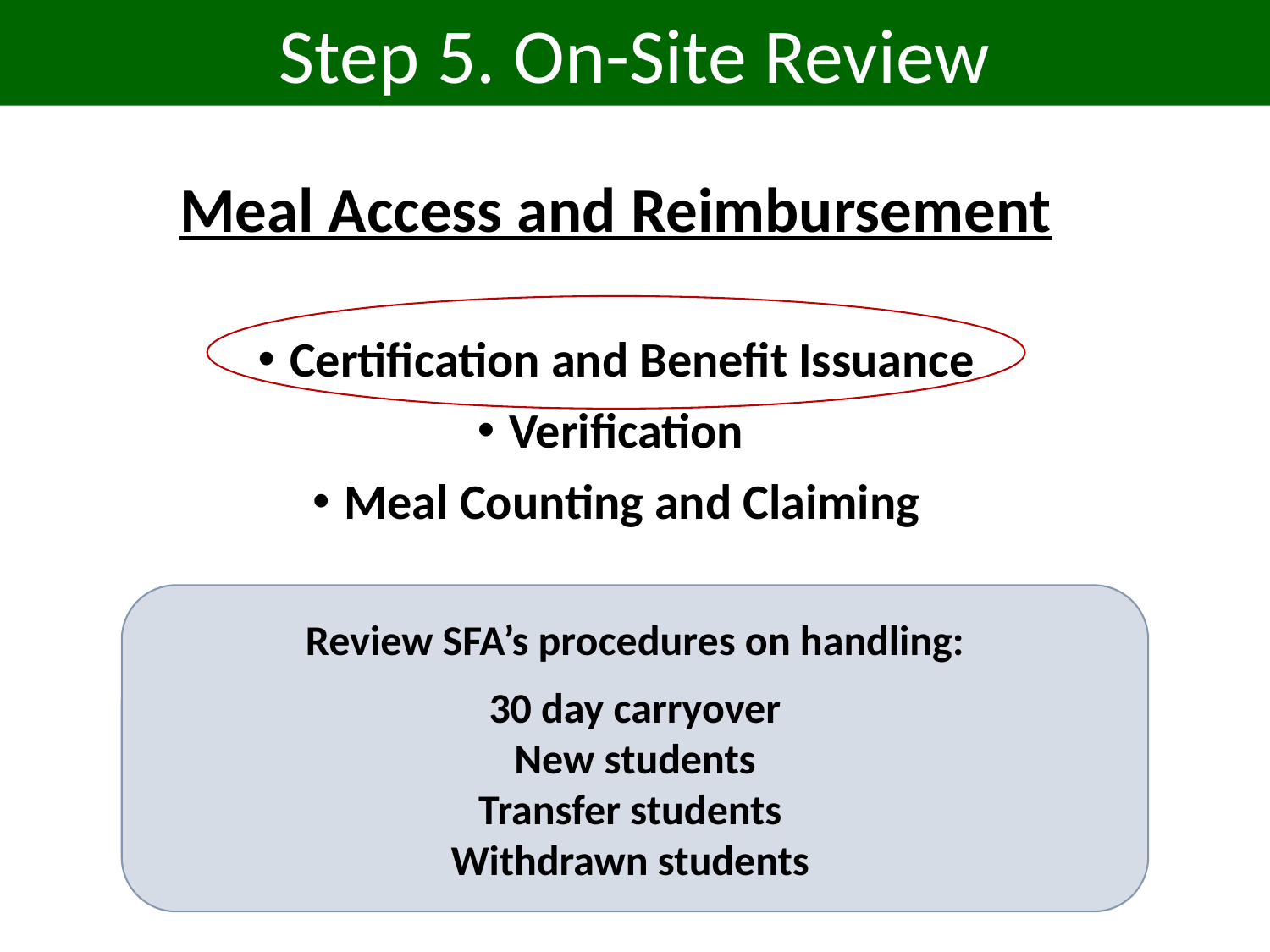

Step 5. On-Site Review
Meal Access and Reimbursement

Certification and Benefit Issuance
Verification
Meal Counting and Claiming

Review SFA’s procedures on handling:

30 day carryover
New students
Transfer students
Withdrawn students